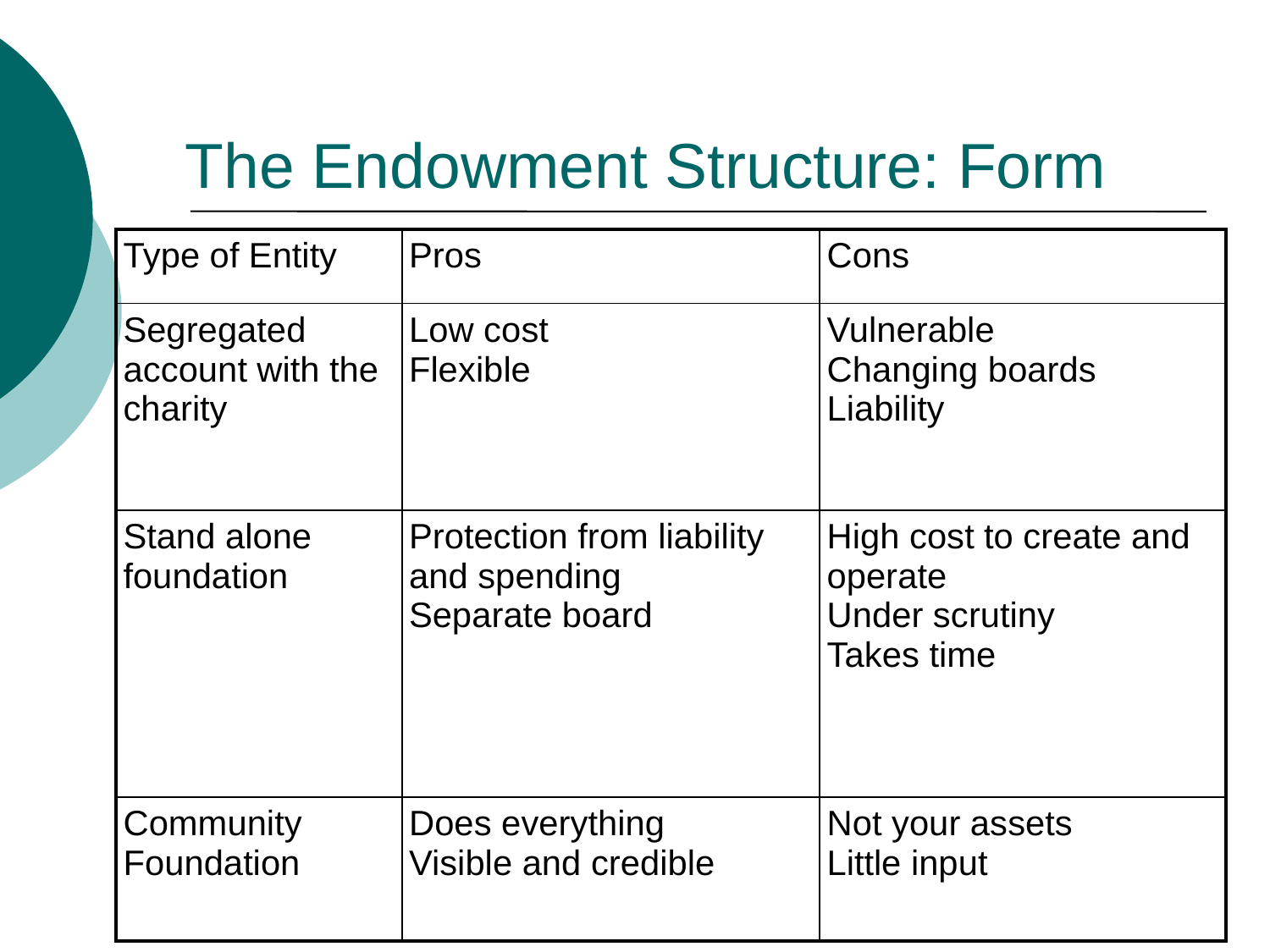

# The Endowment Structure: Form

| Type of Entity | Pros | Cons |
| --- | --- | --- |
| Segregated account with the charity | Low cost Flexible | Vulnerable Changing boards Liability |
| Stand alone foundation | Protection from liability and spending Separate board | High cost to create and operate Under scrutiny Takes time |
| Community Foundation | Does everything Visible and credible | Not your assets Little input |